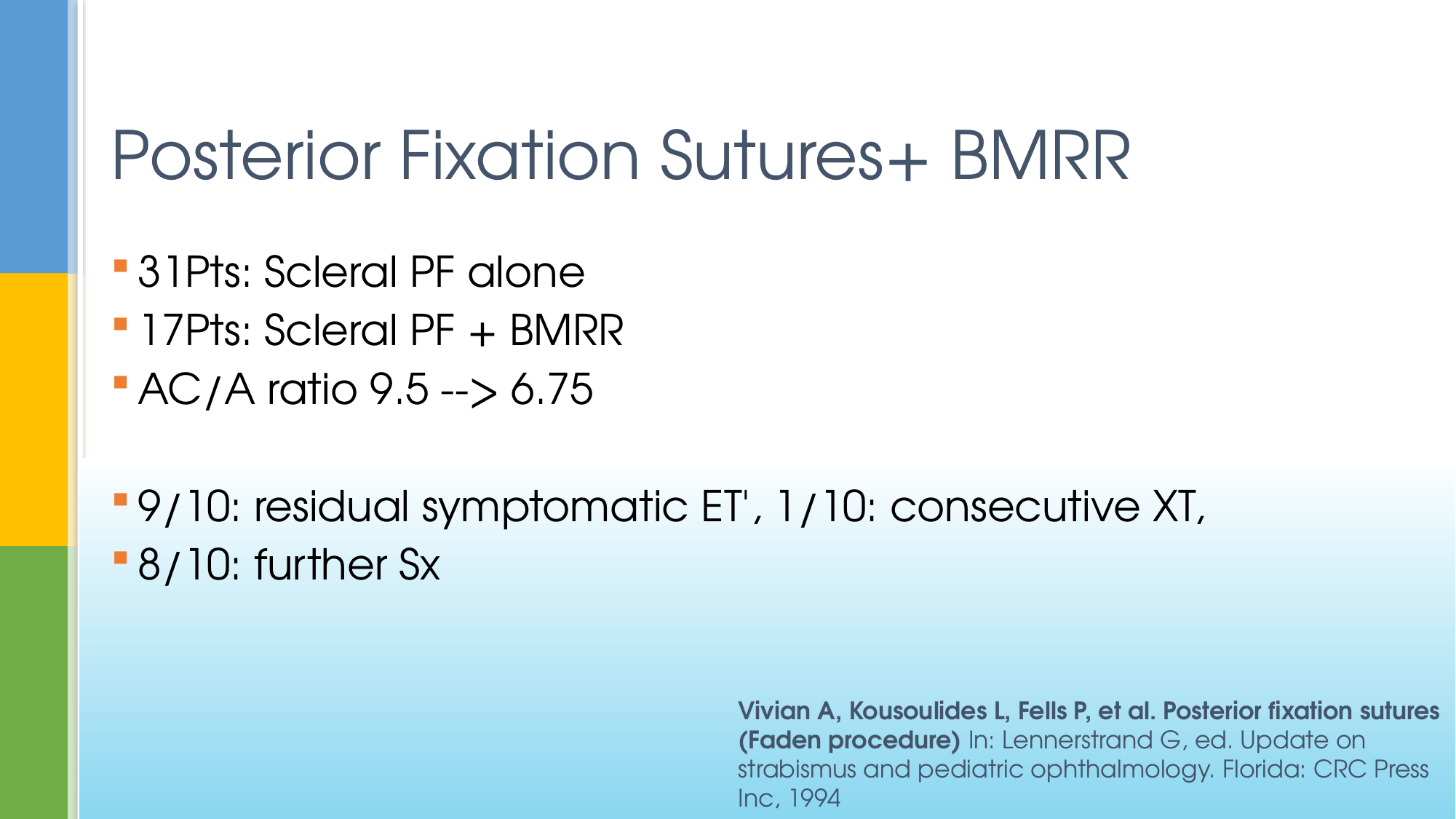

# Posterior Fixation Sutures+ BMRR
31Pts: Scleral PF alone
17Pts: Scleral PF + BMRR
AC/A ratio 9.5 --> 6.75

9/10: residual symptomatic ET', 1/10: consecutive XT,
8/10: further Sx

Vivian A, Kousoulides L, Fells P, et al. Posterior fixation sutures (Faden procedure) In: Lennerstrand G, ed. Update on strabismus and pediatric ophthalmology. Florida: CRC Press Inc, 1994
None of the authors have any financial disclosures to make